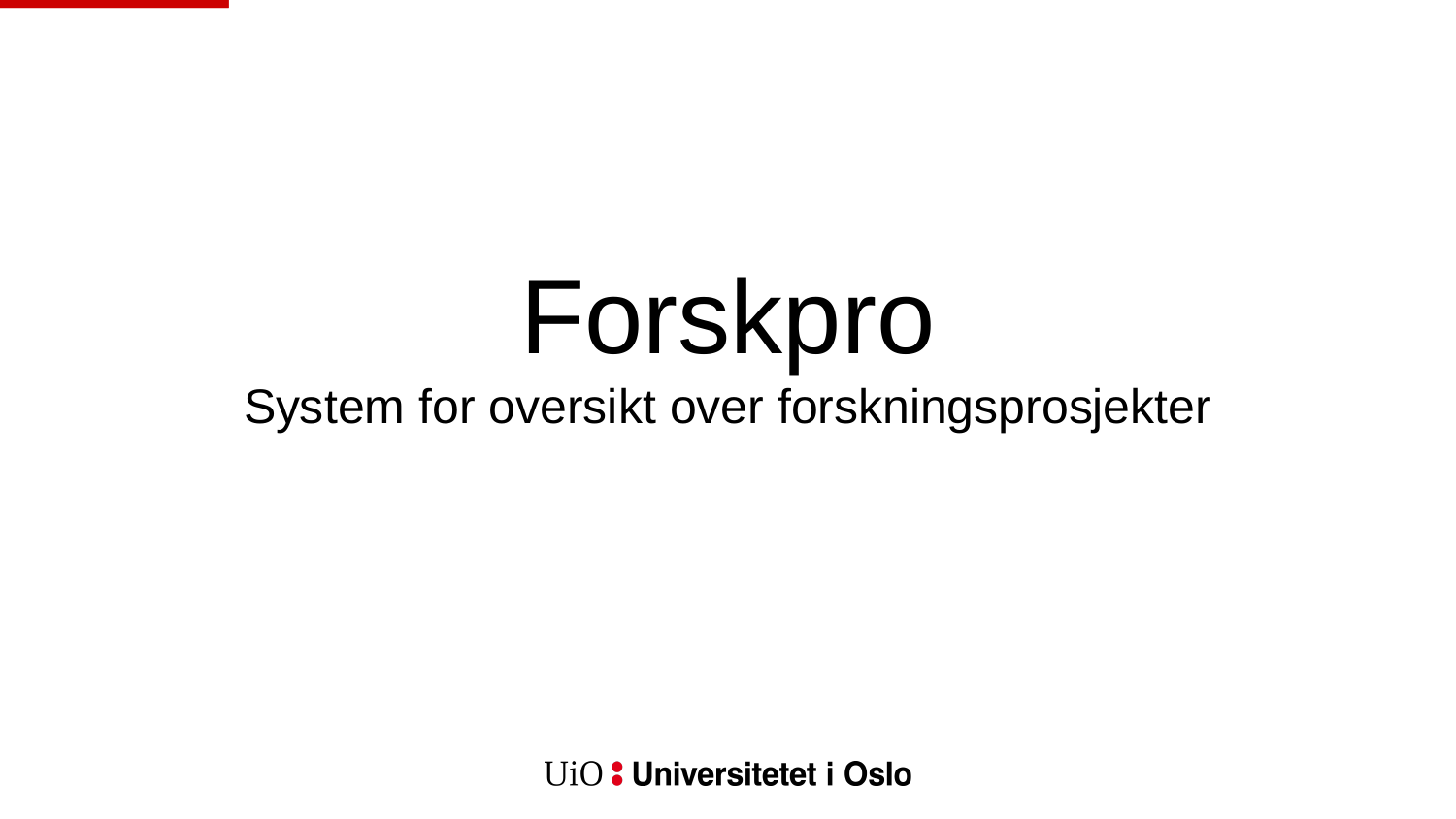

# Forskpro
System for oversikt over forskningsprosjekter